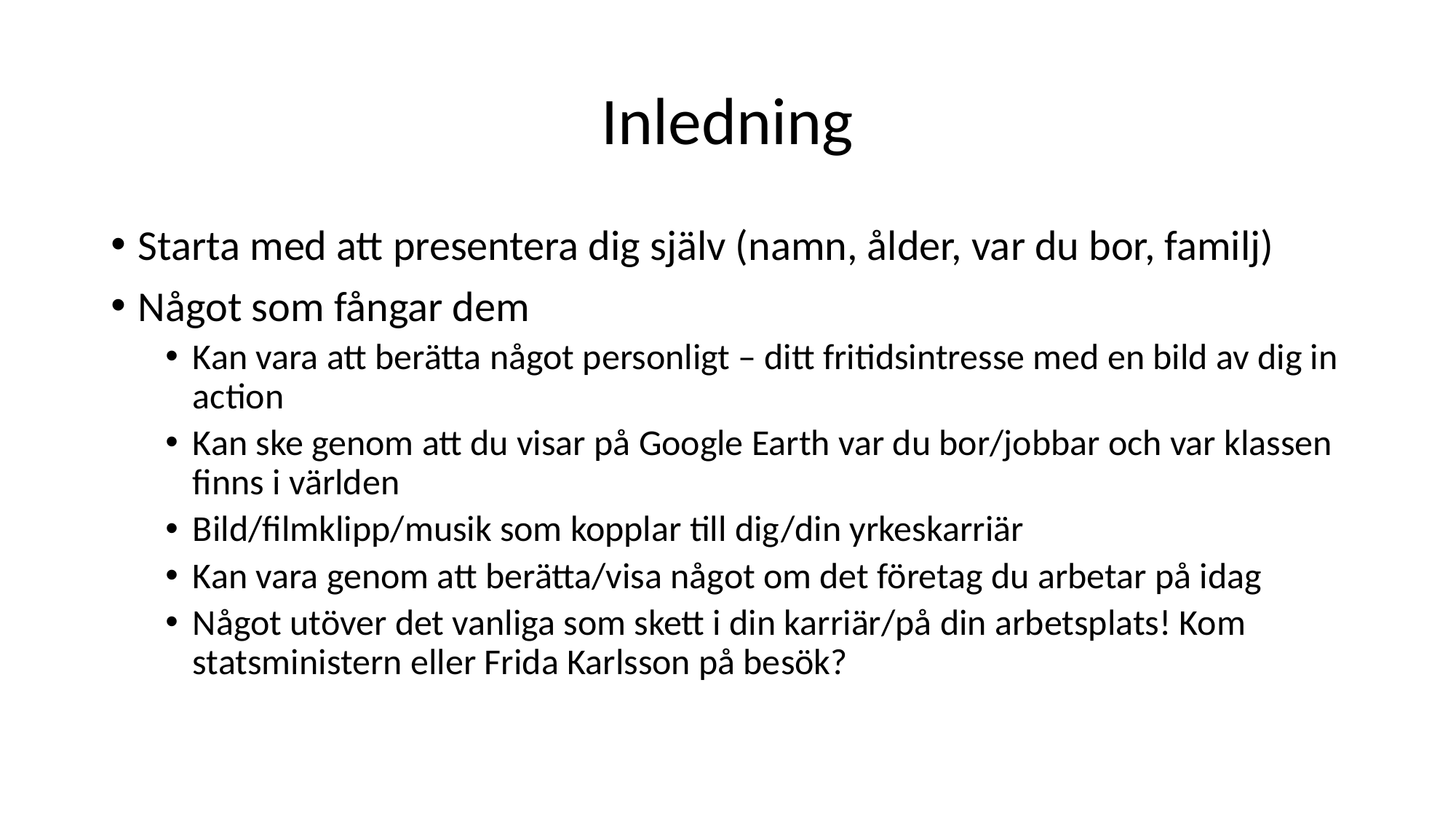

# Inledning
Starta med att presentera dig själv (namn, ålder, var du bor, familj)
Något som fångar dem
Kan vara att berätta något personligt – ditt fritidsintresse med en bild av dig in action
Kan ske genom att du visar på Google Earth var du bor/jobbar och var klassen finns i världen
Bild/filmklipp/musik som kopplar till dig/din yrkeskarriär
Kan vara genom att berätta/visa något om det företag du arbetar på idag
Något utöver det vanliga som skett i din karriär/på din arbetsplats! Kom statsministern eller Frida Karlsson på besök?